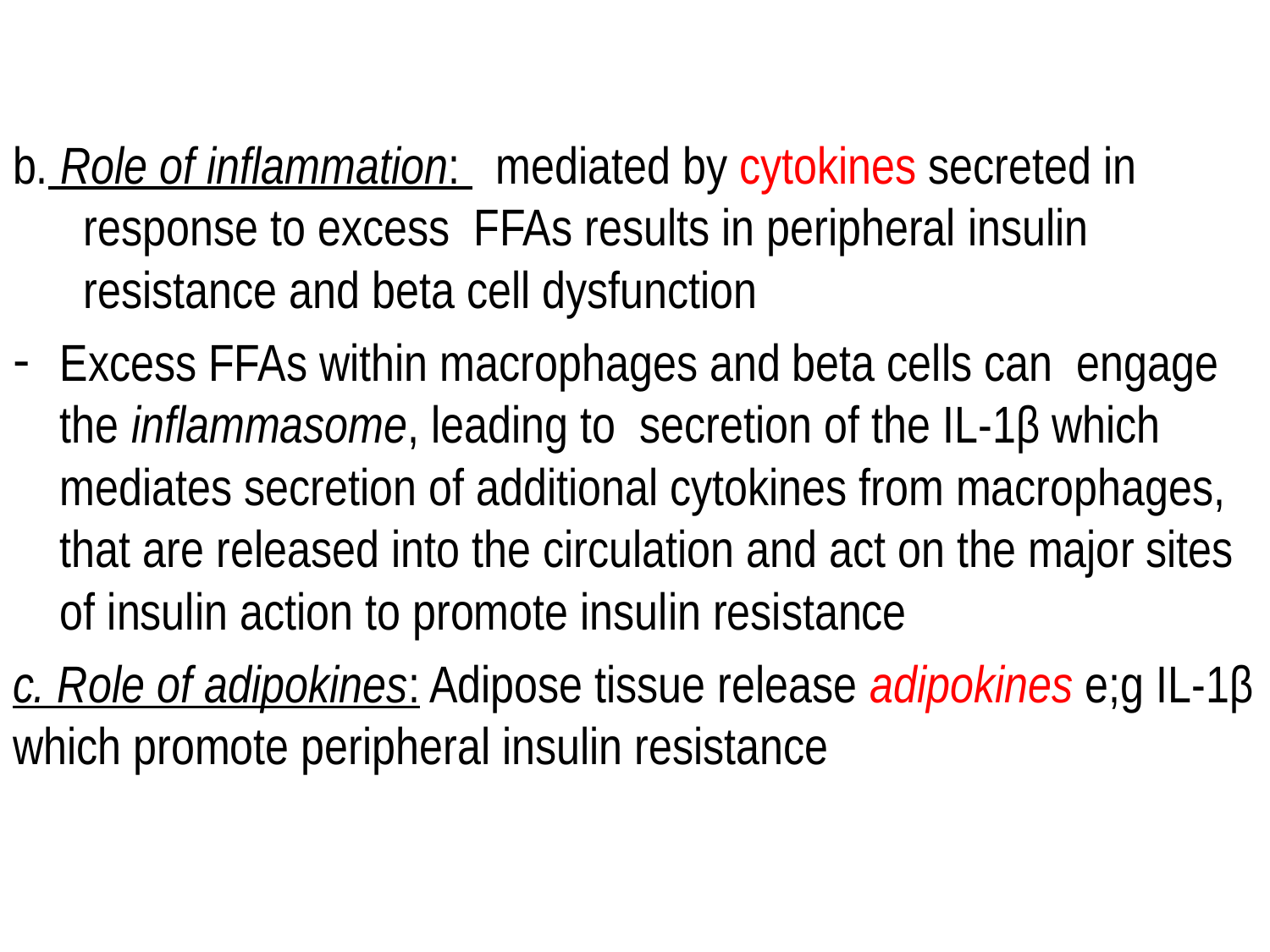

b. Role of inflammation:   mediated by cytokines secreted in response to excess  FFAs results in peripheral insulin resistance and beta cell dysfunction
Excess FFAs within macrophages and beta cells can  engage the inflammasome, leading to  secretion of the IL-1β which  mediates secretion of additional cytokines from macrophages,  that are released into the circulation and act on the major sites of insulin action to promote insulin resistance
c. Role of adipokines: Adipose tissue release adipokines e;g IL-1β which promote peripheral insulin resistance